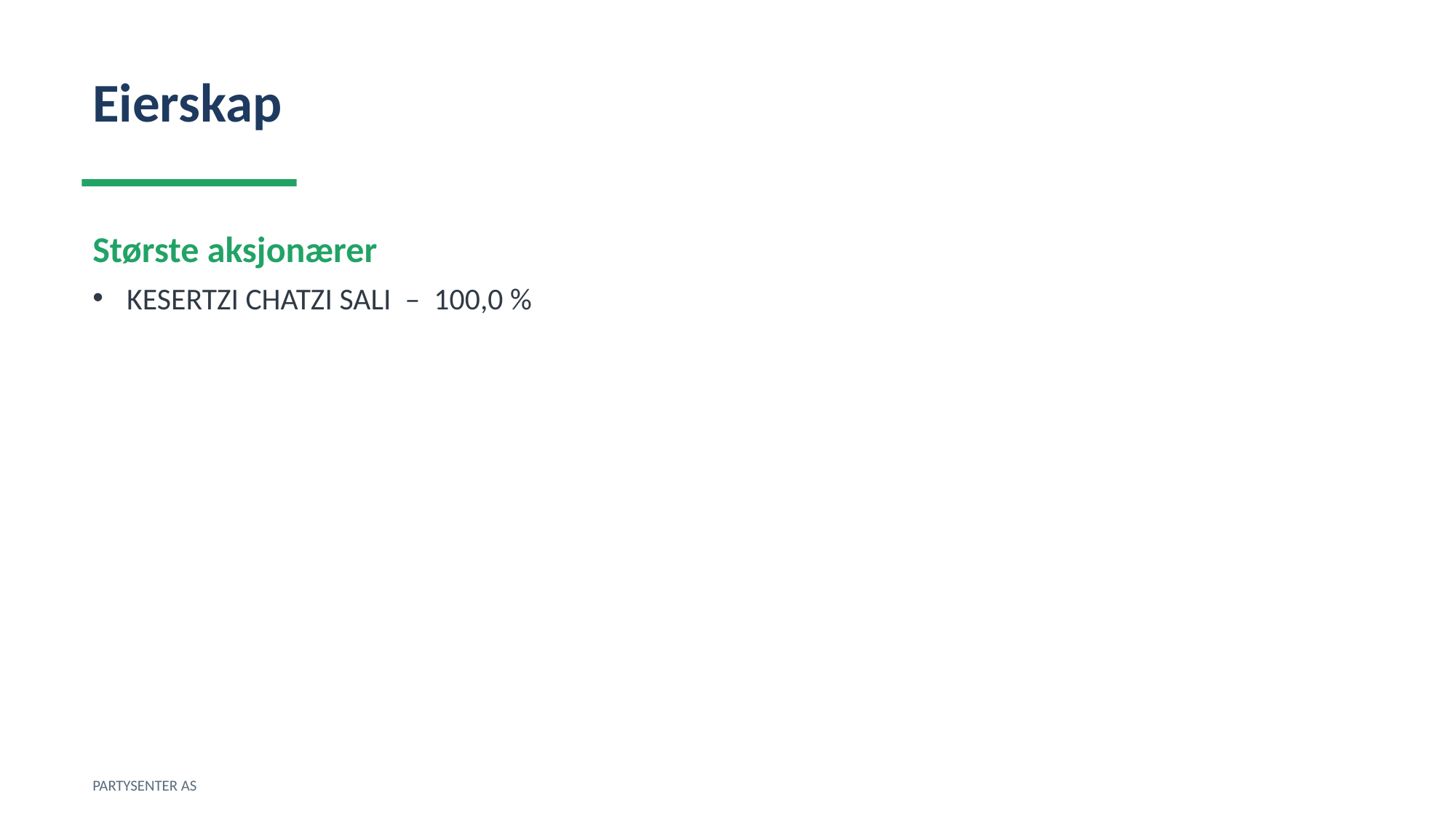

Eierskap

Største aksjonærer
KESERTZI CHATZI SALI  –  100,0 %
PARTYSENTER AS